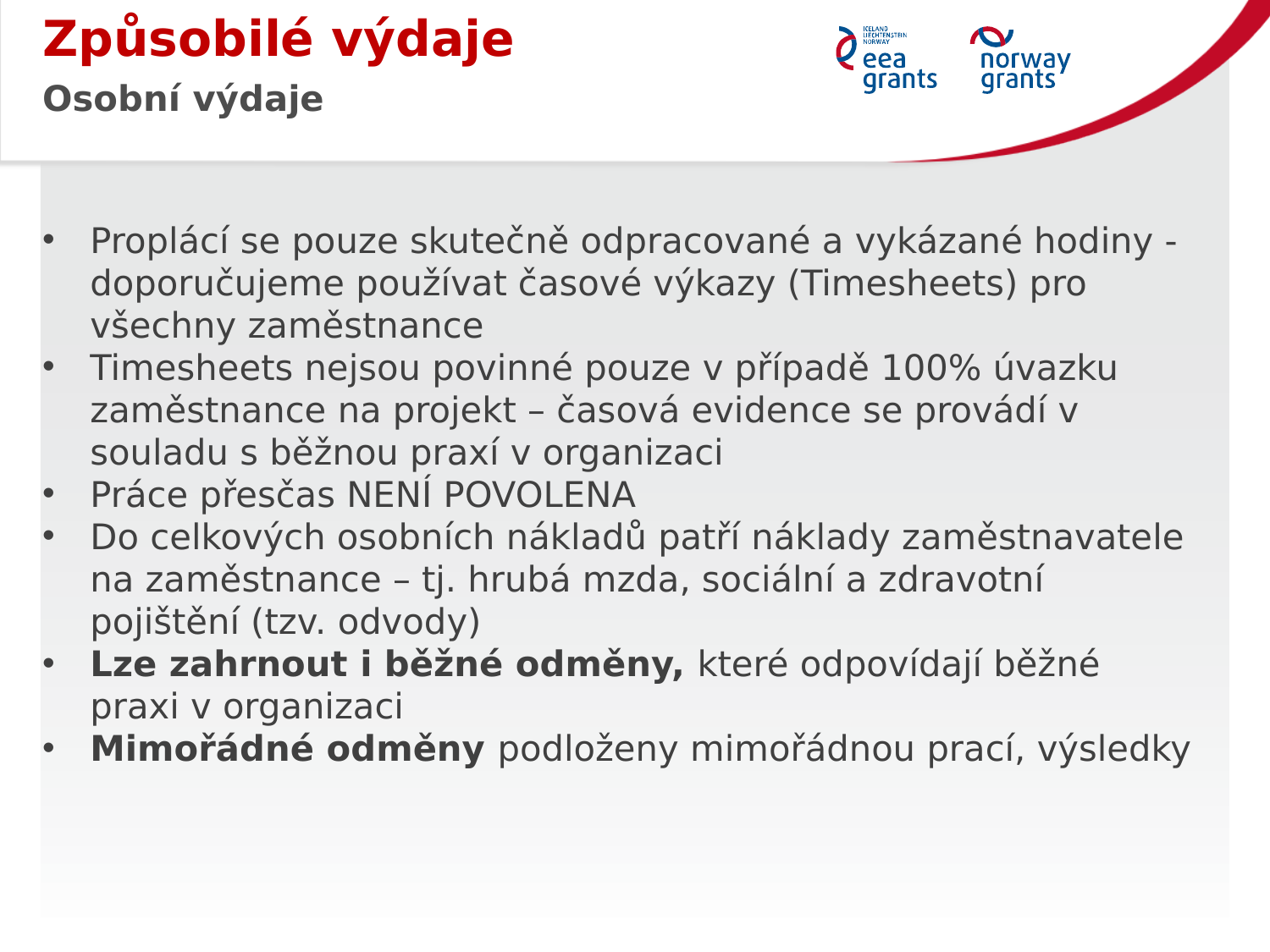

Způsobilé výdaje
Osobní výdaje
Proplácí se pouze skutečně odpracované a vykázané hodiny - doporučujeme používat časové výkazy (Timesheets) pro všechny zaměstnance
Timesheets nejsou povinné pouze v případě 100% úvazku zaměstnance na projekt – časová evidence se provádí v souladu s běžnou praxí v organizaci
Práce přesčas NENÍ POVOLENA
Do celkových osobních nákladů patří náklady zaměstnavatele na zaměstnance – tj. hrubá mzda, sociální a zdravotní pojištění (tzv. odvody)
Lze zahrnout i běžné odměny, které odpovídají běžné praxi v organizaci
Mimořádné odměny podloženy mimořádnou prací, výsledky